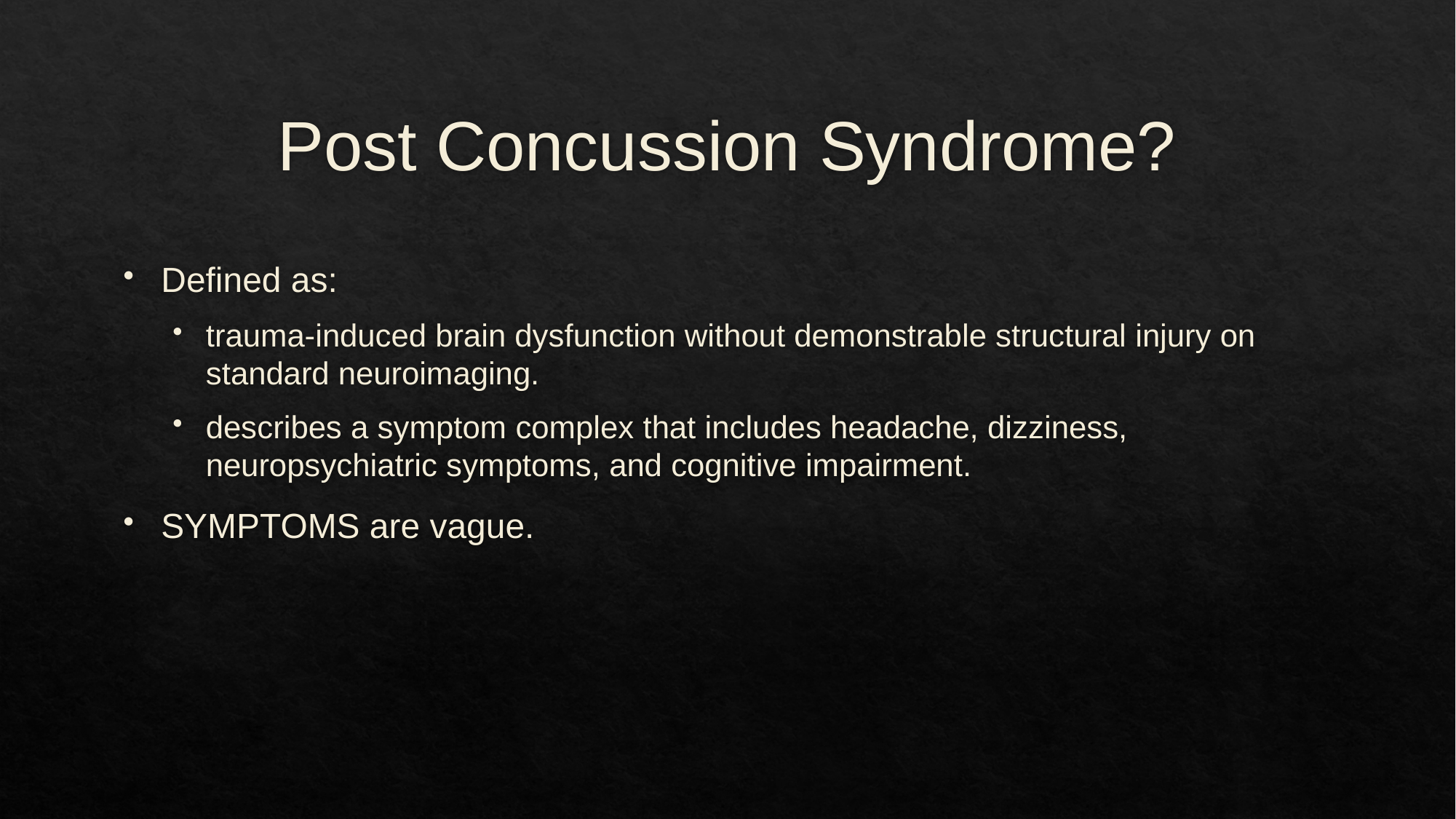

# Post Concussion Syndrome?
Defined as:
trauma-induced brain dysfunction without demonstrable structural injury on standard neuroimaging.
describes a symptom complex that includes headache, dizziness, neuropsychiatric symptoms, and cognitive impairment.
SYMPTOMS are vague.